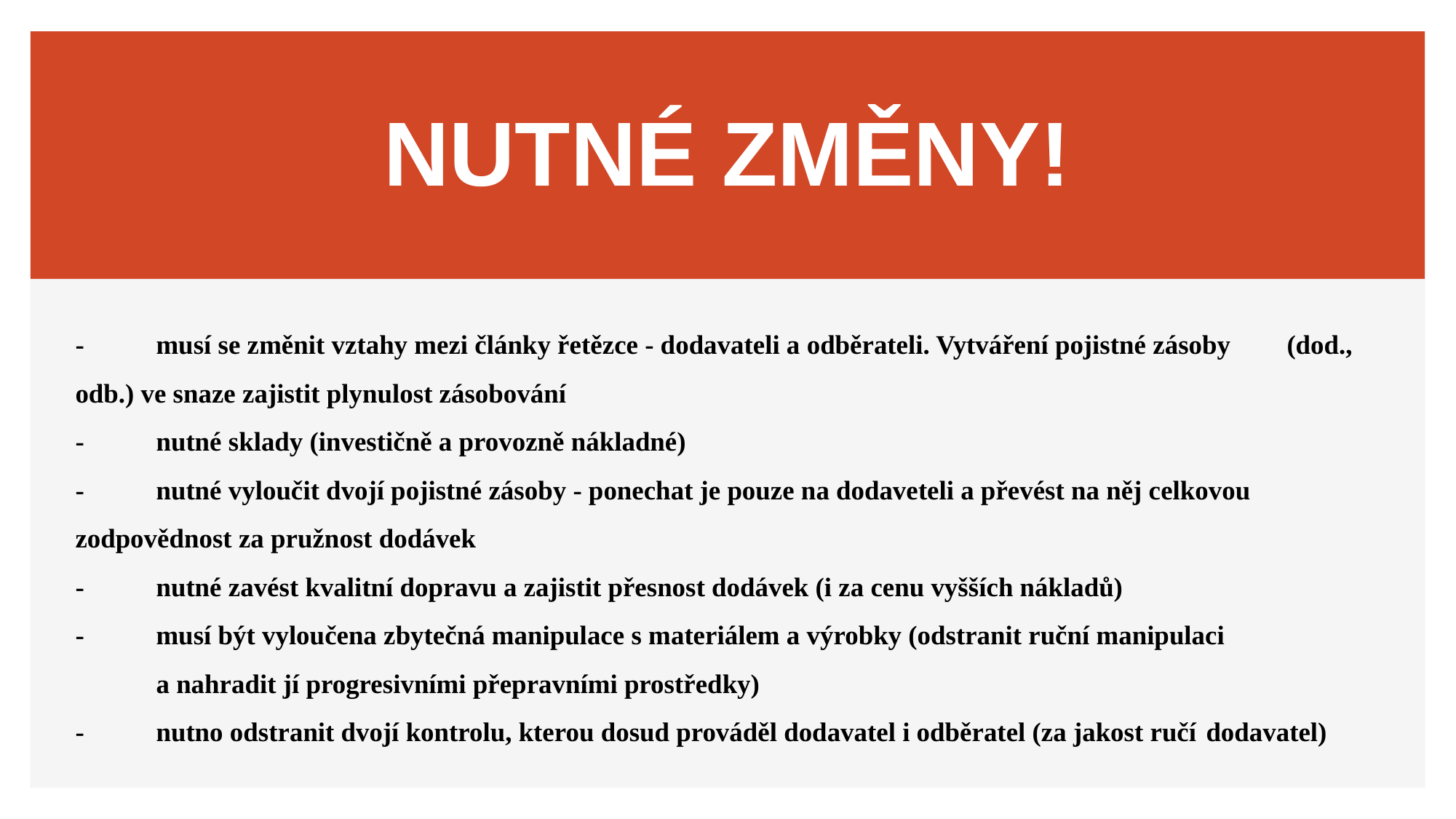

# NUTNÉ ZMĚNY!
-	musí se změnit vztahy mezi články řetězce - dodavateli a odběrateli. Vytváření pojistné zásoby 	(dod., odb.) ve snaze zajistit plynulost zásobování
-		nutné sklady (investičně a provozně nákladné)
-	nutné vyloučit dvojí pojistné zásoby - ponechat je pouze na dodaveteli a převést na něj celkovou 	zodpovědnost za pružnost dodávek
-	nutné zavést kvalitní dopravu a zajistit přesnost dodávek (i za cenu vyšších nákladů)
-	musí být vyloučena zbytečná manipulace s materiálem a výrobky (odstranit ruční manipulaci
	a nahradit jí progresivními přepravními prostředky)
-	nutno odstranit dvojí kontrolu, kterou dosud prováděl dodavatel i odběratel (za jakost ručí 	dodavatel)